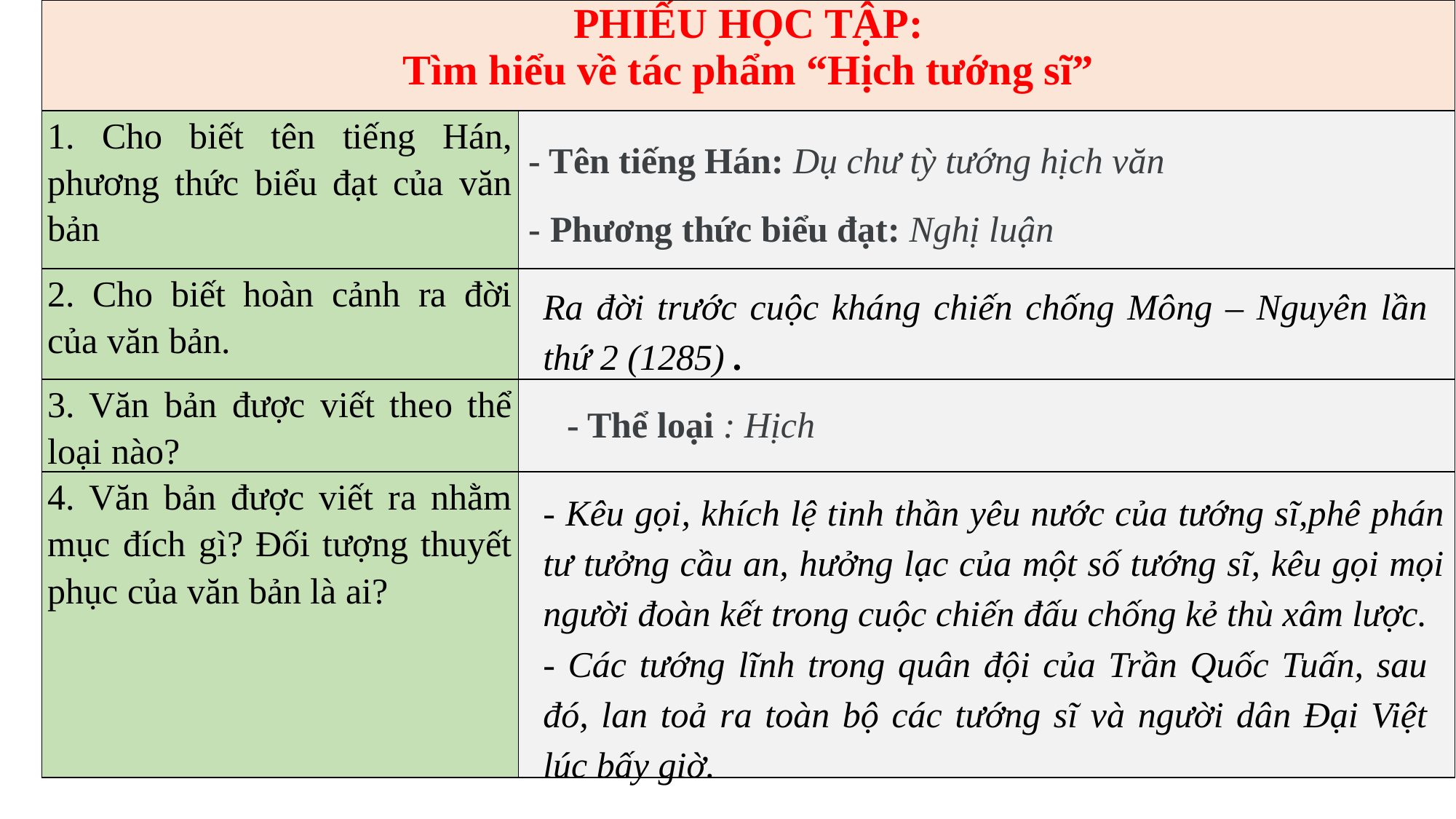

| PHIẾU HỌC TẬP: Tìm hiểu về tác phẩm “Hịch tướng sĩ” |  |
| --- | --- |
| 1. Cho biết tên tiếng Hán, phương thức biểu đạt của văn bản |  |
| 2. Cho biết hoàn cảnh ra đời của văn bản. |  |
| 3. Văn bản được viết theo thể loại nào? |  |
| 4. Văn bản được viết ra nhằm mục đích gì? Đối tượng thuyết phục của văn bản là ai? |  |
- Tên tiếng Hán: Dụ chư tỳ tướng hịch văn
- Phương thức biểu đạt: Nghị luận
Ra đời trước cuộc kháng chiến chống Mông – Nguyên lần thứ 2 (1285) .

- Thể loại : Hịch
- Kêu gọi, khích lệ tinh thần yêu nước của tướng sĩ,phê phán tư tưởng cầu an, hưởng lạc của một số tướng sĩ, kêu gọi mọi người đoàn kết trong cuộc chiến đấu chống kẻ thù xâm lược.
- Các tướng lĩnh trong quân đội của Trần Quốc Tuấn, sau đó, lan toả ra toàn bộ các tướng sĩ và người dân Đại Việt lúc bấy giờ.